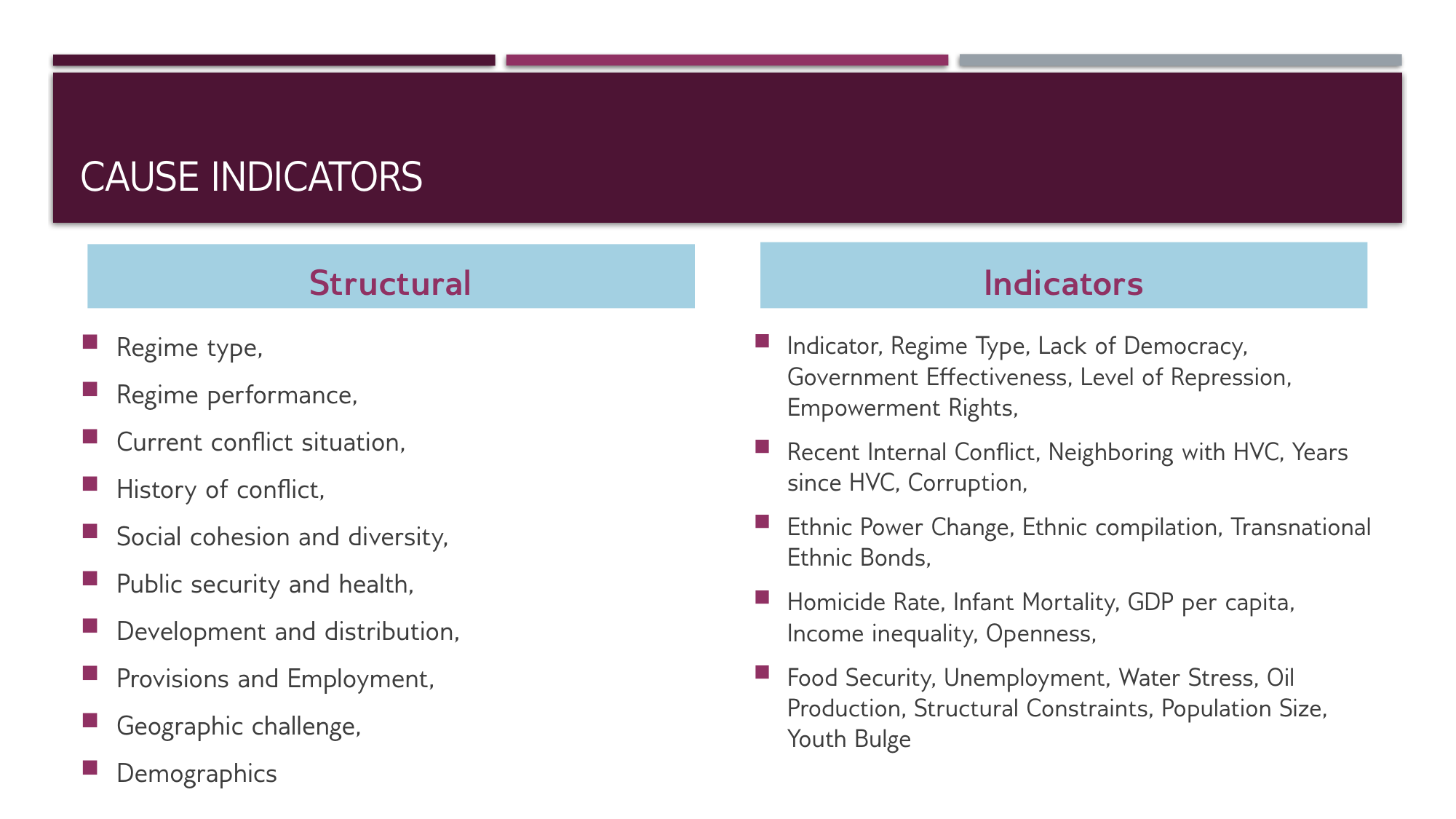

# Cause indicators
Indicators
Structural
Regime type,
Regime performance,
Current conflict situation,
History of conflict,
Social cohesion and diversity,
Public security and health,
Development and distribution,
Provisions and Employment,
Geographic challenge,
Demographics

Indicator, Regime Type, Lack of Democracy, Government Effectiveness, Level of Repression, Empowerment Rights,
Recent Internal Conflict, Neighboring with HVC, Years since HVC, Corruption,
Ethnic Power Change, Ethnic compilation, Transnational Ethnic Bonds,
Homicide Rate, Infant Mortality, GDP per capita, Income inequality, Openness,
Food Security, Unemployment, Water Stress, Oil Production, Structural Constraints, Population Size, Youth Bulge